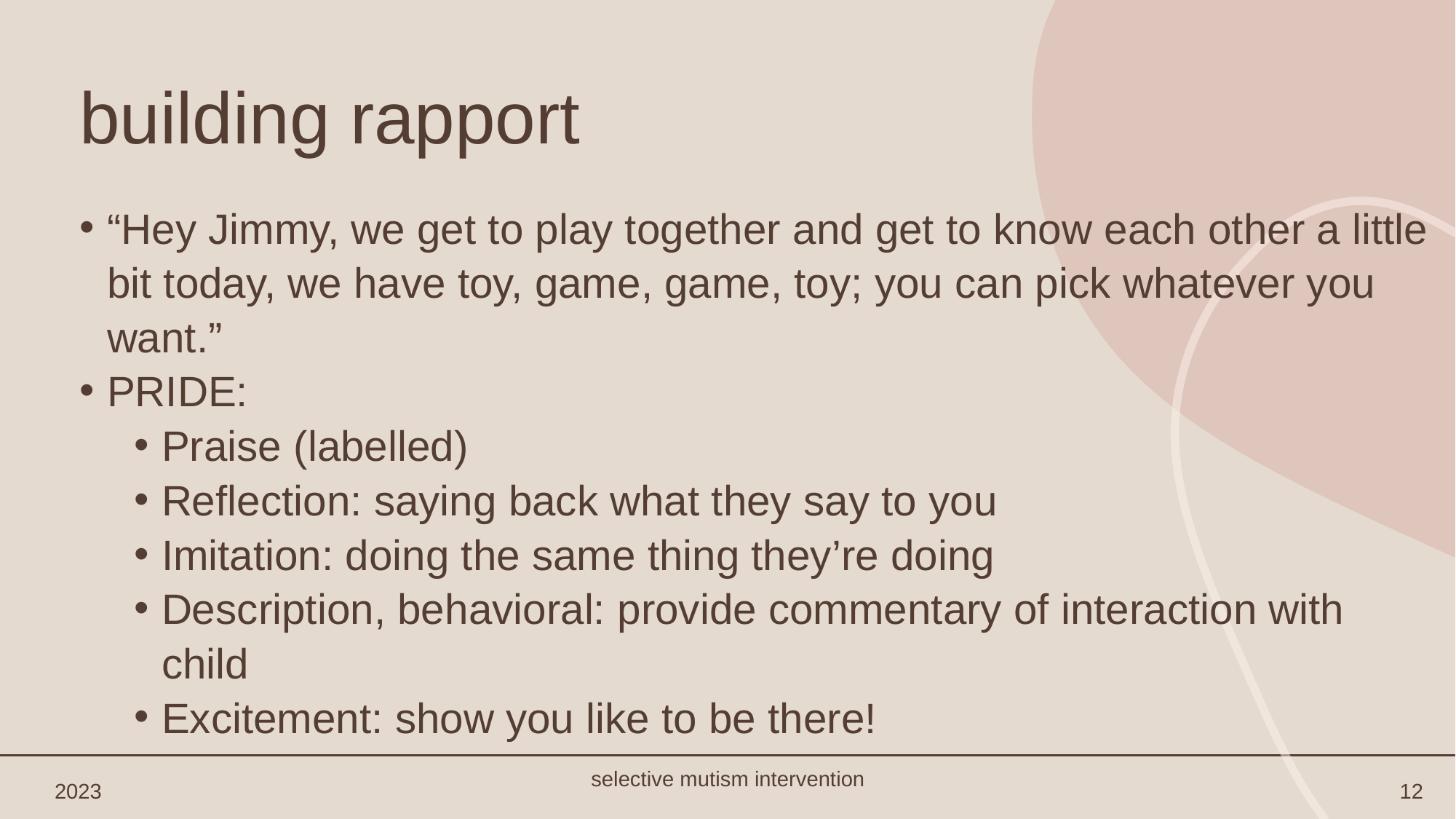

# building rapport
“Hey Jimmy, we get to play together and get to know each other a little bit today, we have toy, game, game, toy; you can pick whatever you want.”
PRIDE:
Praise (labelled)
Reflection: saying back what they say to you
Imitation: doing the same thing they’re doing
Description, behavioral: provide commentary of interaction with child
Excitement: show you like to be there!

2023
selective mutism intervention

12